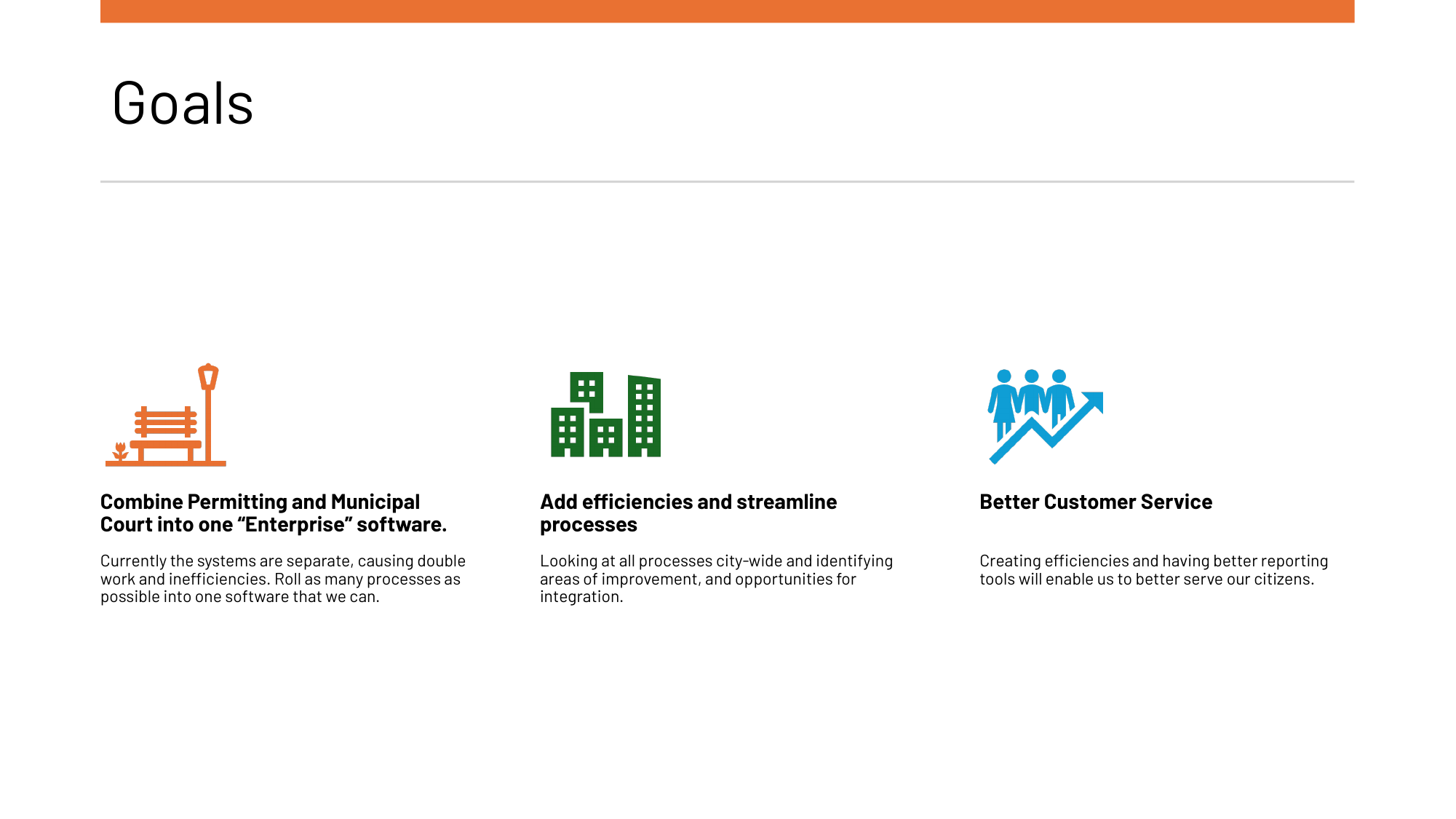

# Goals

Combine Permitting and Municipal Court into one “Enterprise” software.
Currently the systems are separate, causing double work and inefficiencies. Roll as many processes as possible into one software that we can.
Add efficiencies and streamline processes
Looking at all processes city-wide and identifying areas of improvement, and opportunities for integration.
Better Customer Service
Creating efficiencies and having better reporting tools will enable us to better serve our citizens.